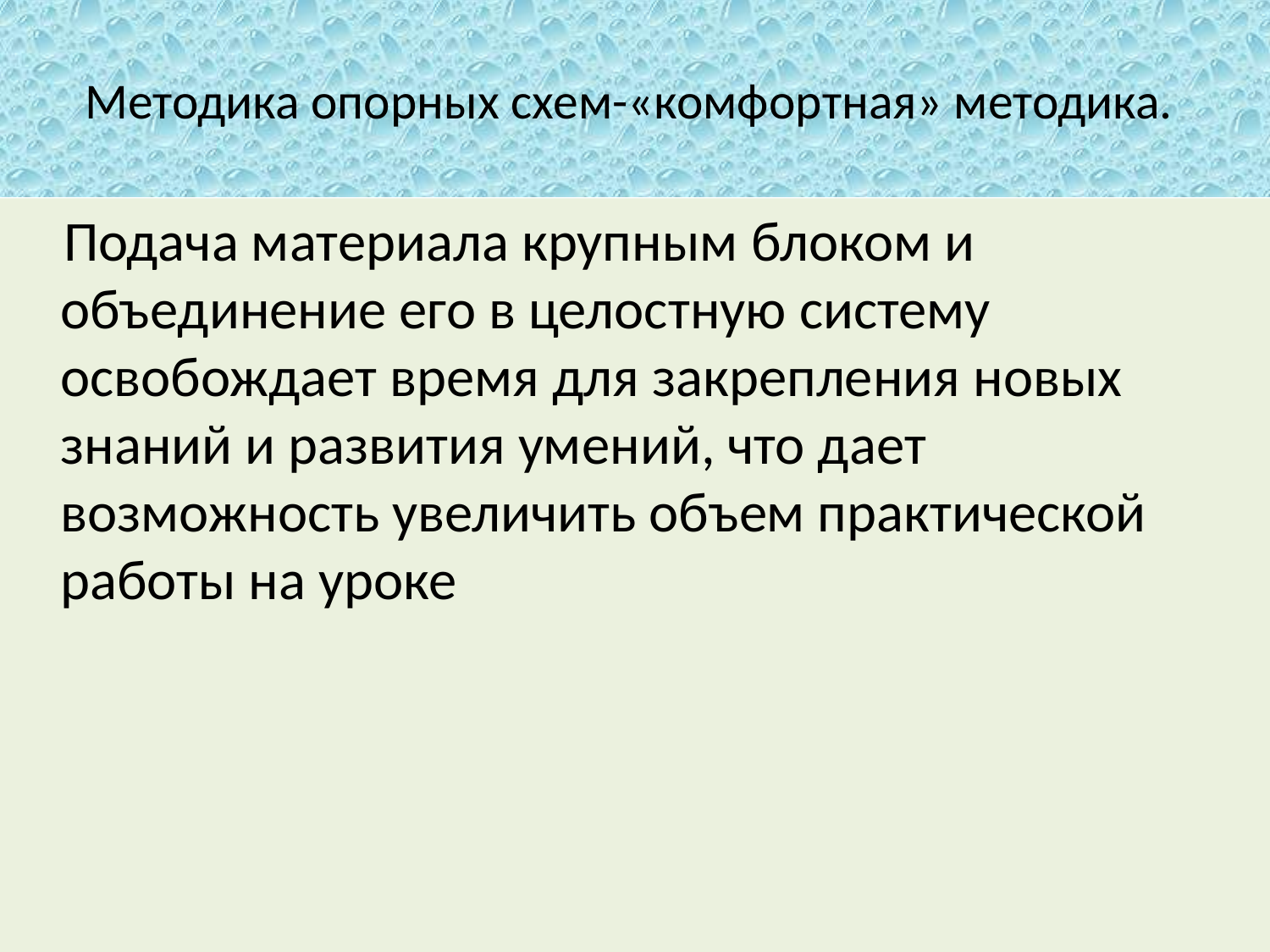

# Методика опорных схем-«комфортная» методика.
    Подача материала крупным блоком и объединение его в целостную систему освобождает время для закрепления новых знаний и развития умений, что дает возможность увеличить объем практической работы на уроке